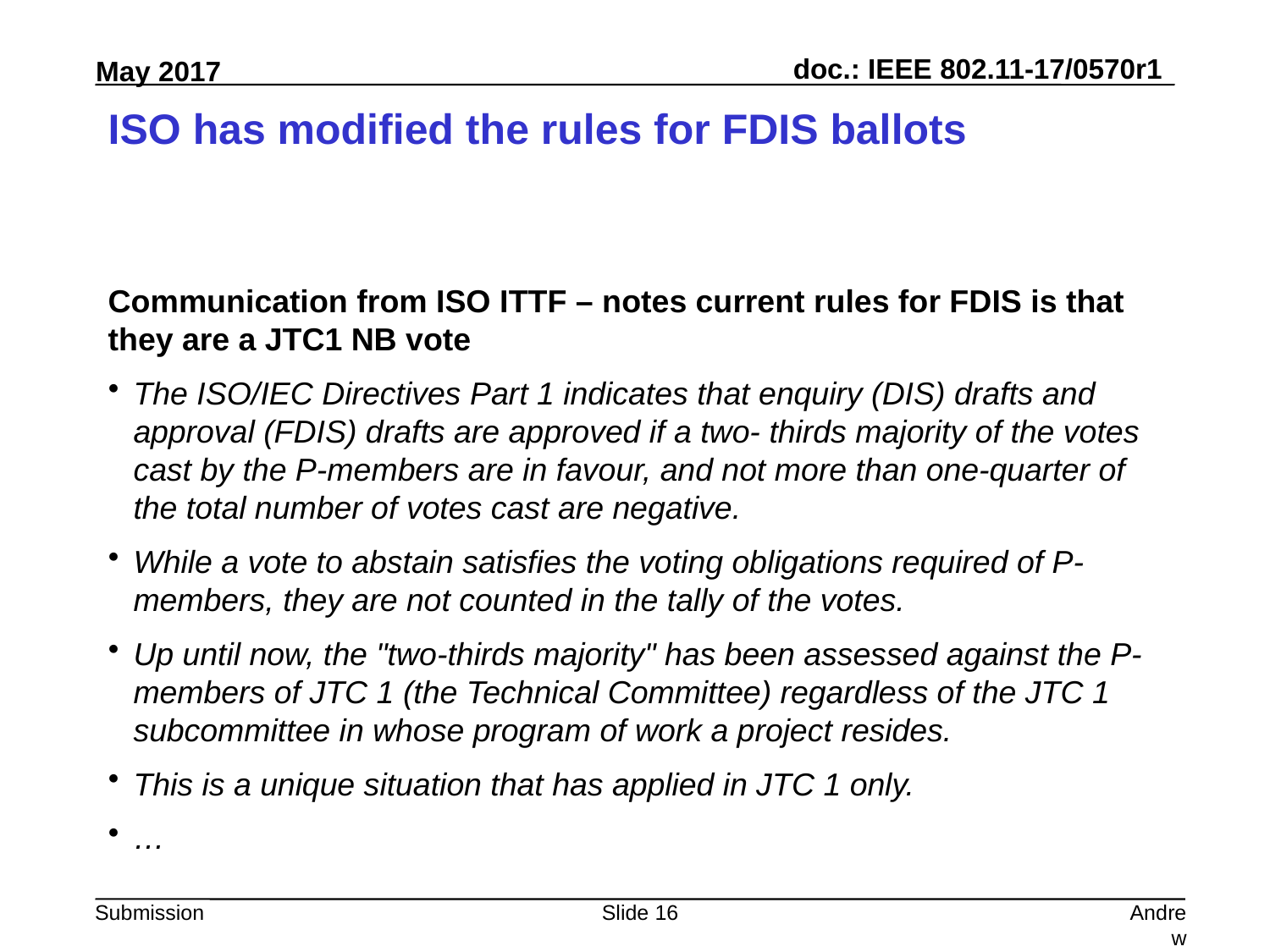

# ISO has modified the rules for FDIS ballots
Communication from ISO ITTF – notes current rules for FDIS is that they are a JTC1 NB vote
The ISO/IEC Directives Part 1 indicates that enquiry (DIS) drafts and approval (FDIS) drafts are approved if a two‐ thirds majority of the votes cast by the P‐members are in favour, and not more than one‐quarter of the total number of votes cast are negative.
While a vote to abstain satisfies the voting obligations required of P‐members, they are not counted in the tally of the votes.
Up until now, the "two‐thirds majority" has been assessed against the P‐members of JTC 1 (the Technical Committee) regardless of the JTC 1 subcommittee in whose program of work a project resides.
This is a unique situation that has applied in JTC 1 only.
…
Slide 16
Andrew Myles, Cisco